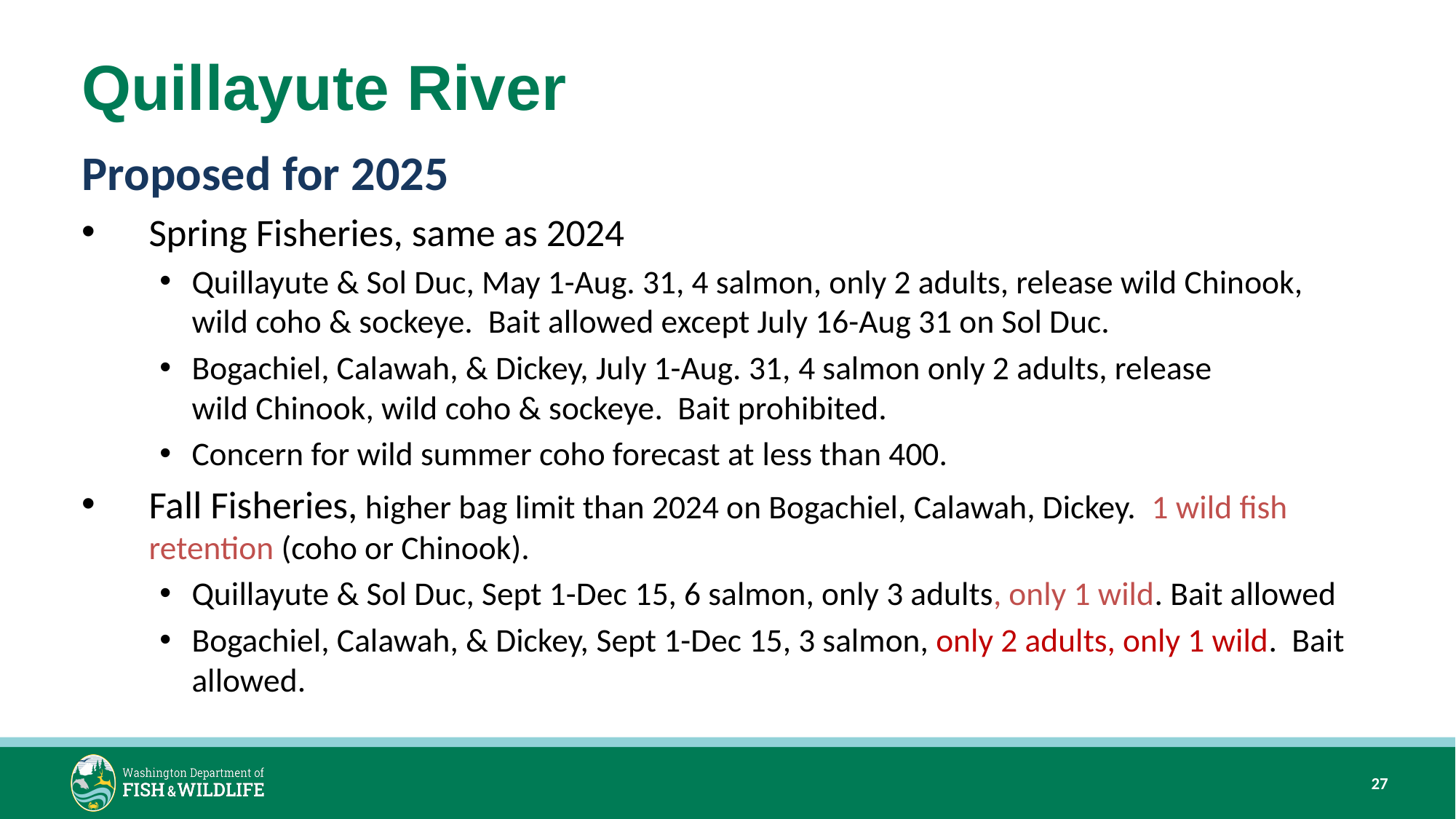

# Quillayute River
Proposed for 2025
Spring Fisheries, same as 2024
Quillayute & Sol Duc, May 1-Aug. 31, 4 salmon, only 2 adults, release wild Chinook, wild coho & sockeye.  Bait allowed except July 16-Aug 31 on Sol Duc.
Bogachiel, Calawah, & Dickey, July 1-Aug. 31, 4 salmon only 2 adults, release wild Chinook, wild coho & sockeye.  Bait prohibited.
Concern for wild summer coho forecast at less than 400.
Fall Fisheries, higher bag limit than 2024 on Bogachiel, Calawah, Dickey.  1 wild fish retention (coho or Chinook).
Quillayute & Sol Duc, Sept 1-Dec 15, 6 salmon, only 3 adults, only 1 wild. Bait allowed
Bogachiel, Calawah, & Dickey, Sept 1-Dec 15, 3 salmon, only 2 adults, only 1 wild.  Bait allowed.